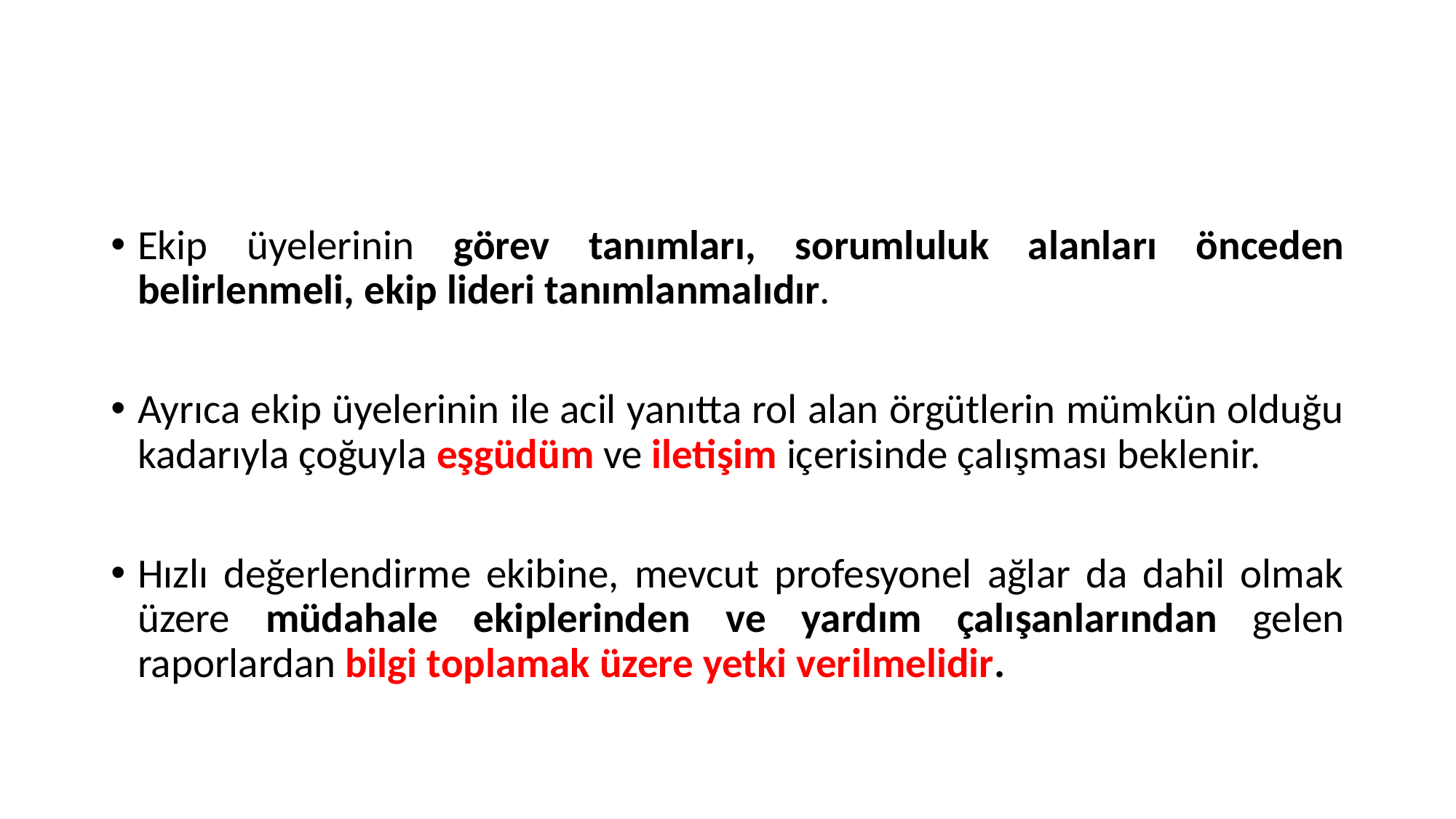

#
Ekip üyelerinin görev tanımları, sorumluluk alanları önceden belirlenmeli, ekip lideri tanımlanmalıdır.

Ayrıca ekip üyelerinin ile acil yanıtta rol alan örgütlerin mümkün olduğu kadarıyla çoğuyla eşgüdüm ve iletişim içerisinde çalışması beklenir.

Hızlı değerlendirme ekibine, mevcut profesyonel ağlar da dahil olmak üzere müdahale ekiplerinden ve yardım çalışanlarından gelen raporlardan bilgi toplamak üzere yetki verilmelidir.